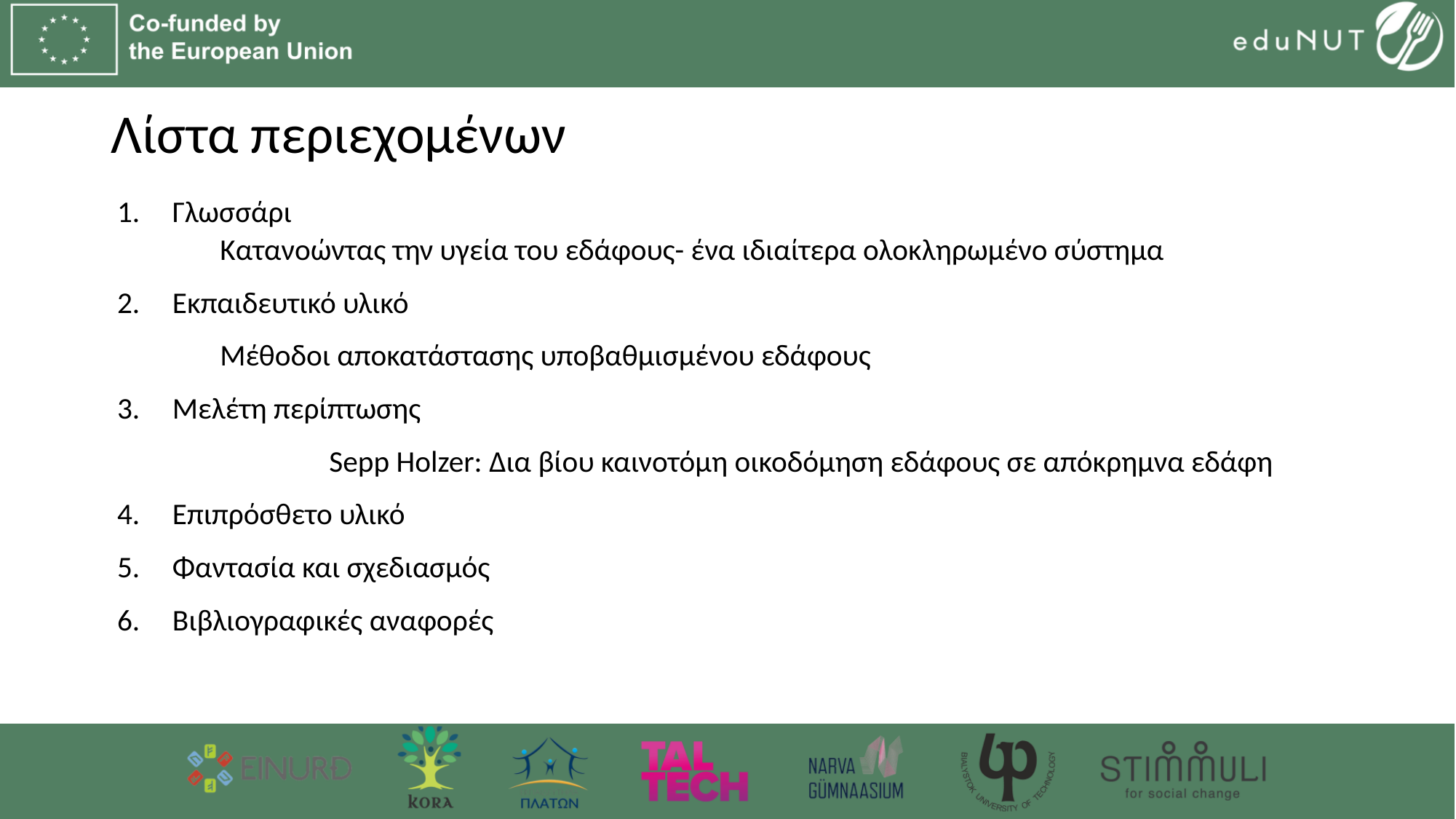

# Λίστα περιεχομένων
Γλωσσάρι
Κατανοώντας την υγεία του εδάφους- ένα ιδιαίτερα ολοκληρωμένο σύστημα
Εκπαιδευτικό υλικό
Μέθοδοι αποκατάστασης υποβαθμισμένου εδάφους
Μελέτη περίπτωσης
		Sepp Holzer: Δια βίου καινοτόμη οικοδόμηση εδάφους σε απόκρημνα εδάφη
Επιπρόσθετο υλικό
Φαντασία και σχεδιασμός
Βιβλιογραφικές αναφορές